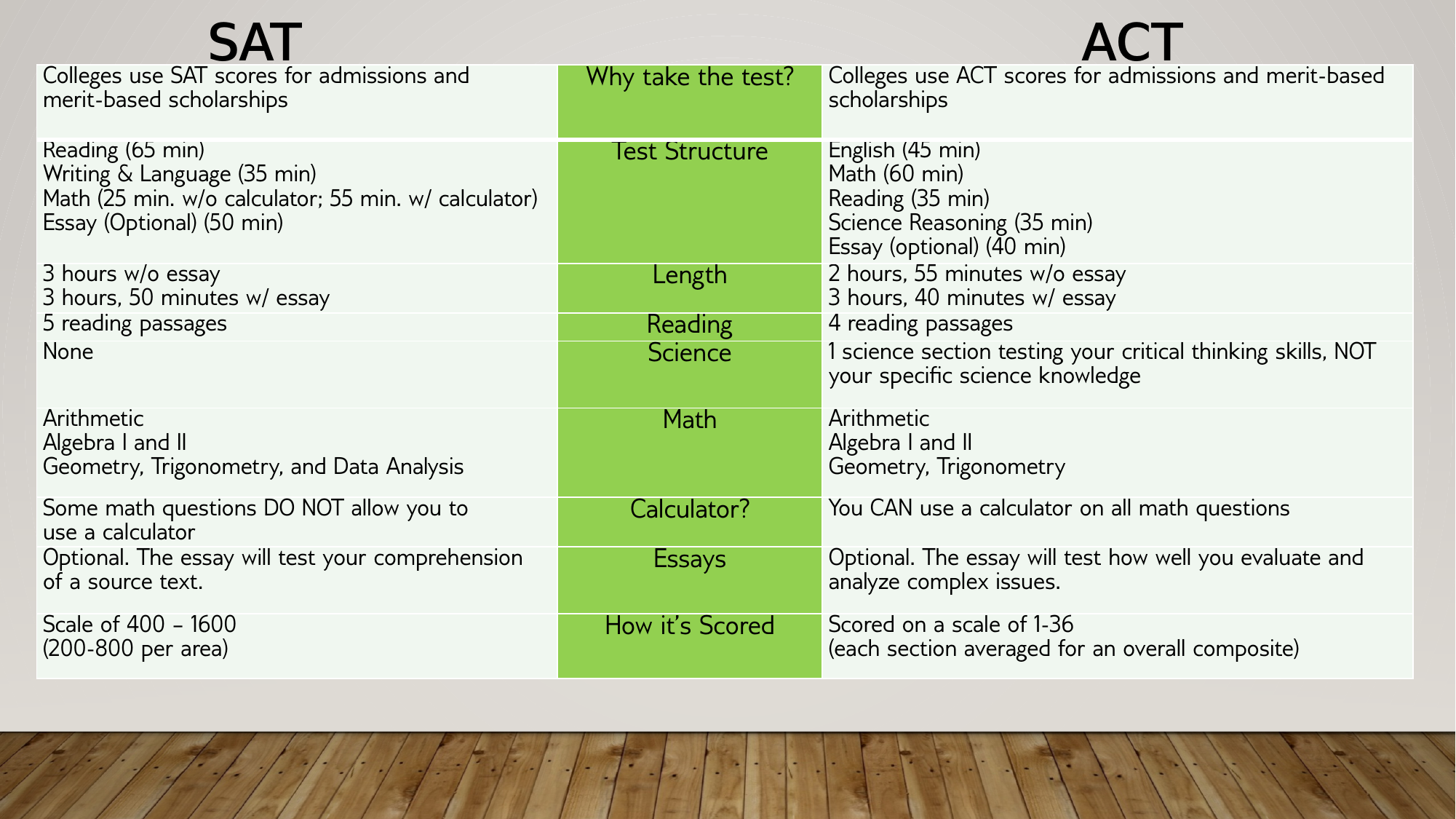

SAT								ACT
| Colleges use SAT scores for admissions and merit-based scholarships | Why take the test? | Colleges use ACT scores for admissions and merit-based scholarships |
| --- | --- | --- |
| Reading (65 min) Writing & Language (35 min) Math (25 min. w/o calculator; 55 min. w/ calculator) Essay (Optional) (50 min) | Test Structure | English (45 min) Math (60 min) Reading (35 min) Science Reasoning (35 min) Essay (optional) (40 min) |
| 3 hours w/o essay 3 hours, 50 minutes w/ essay | Length | 2 hours, 55 minutes w/o essay 3 hours, 40 minutes w/ essay |
| 5 reading passages | Reading | 4 reading passages |
| None | Science | 1 science section testing your critical thinking skills, NOT your specific science knowledge |
| Arithmetic Algebra I and II Geometry, Trigonometry, and Data Analysis | Math | Arithmetic Algebra I and II Geometry, Trigonometry |
| Some math questions DO NOT allow you to use a calculator | Calculator? | You CAN use a calculator on all math questions |
| Optional. The essay will test your comprehension of a source text. | Essays | Optional. The essay will test how well you evaluate and analyze complex issues. |
| Scale of 400 – 1600 (200-800 per area) | How it’s Scored | Scored on a scale of 1-36 (each section averaged for an overall composite) |